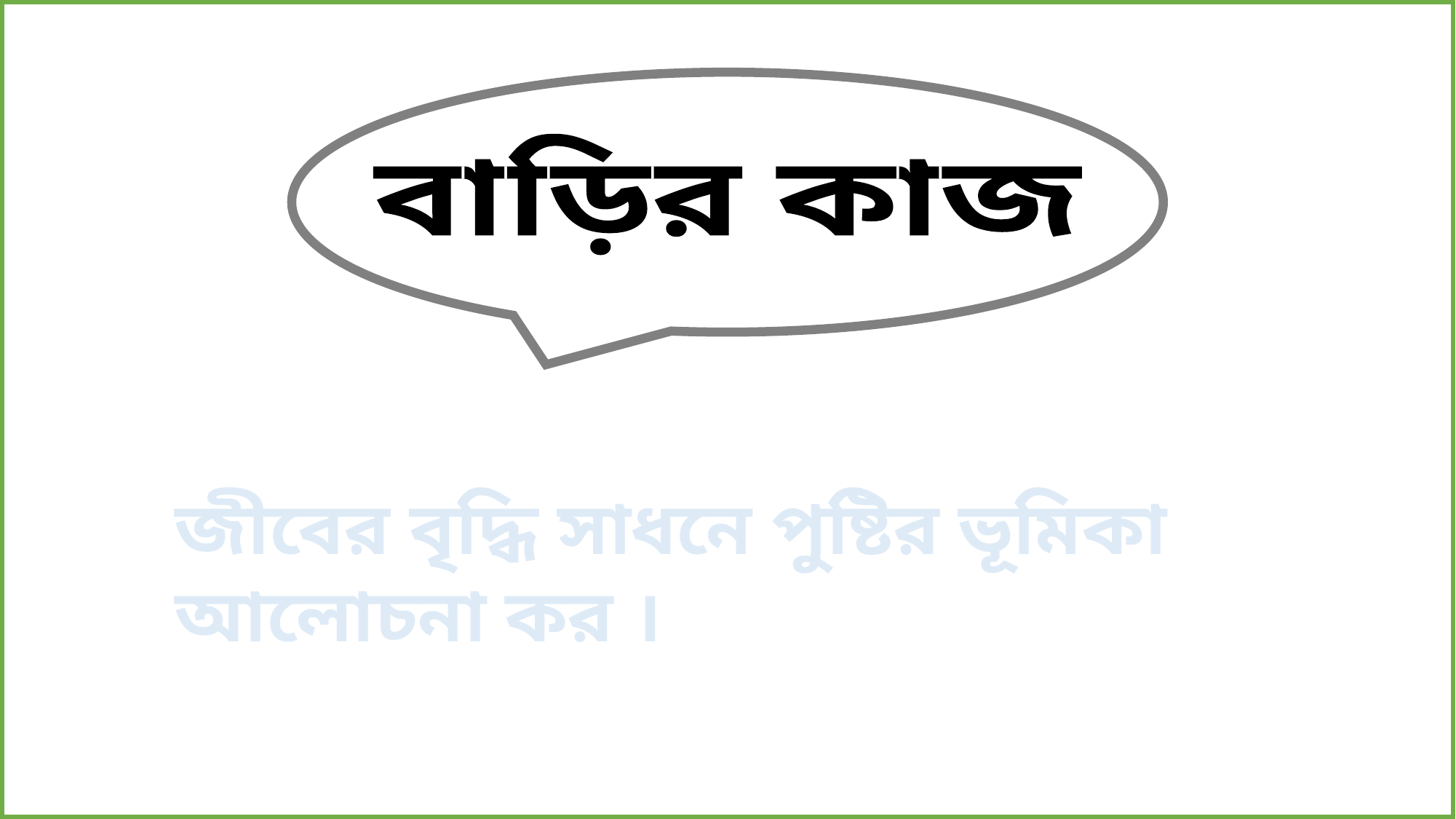

বাড়ির কাজ
জীবের বৃদ্ধি সাধনে পুষ্টির ভূমিকা আলোচনা কর ।